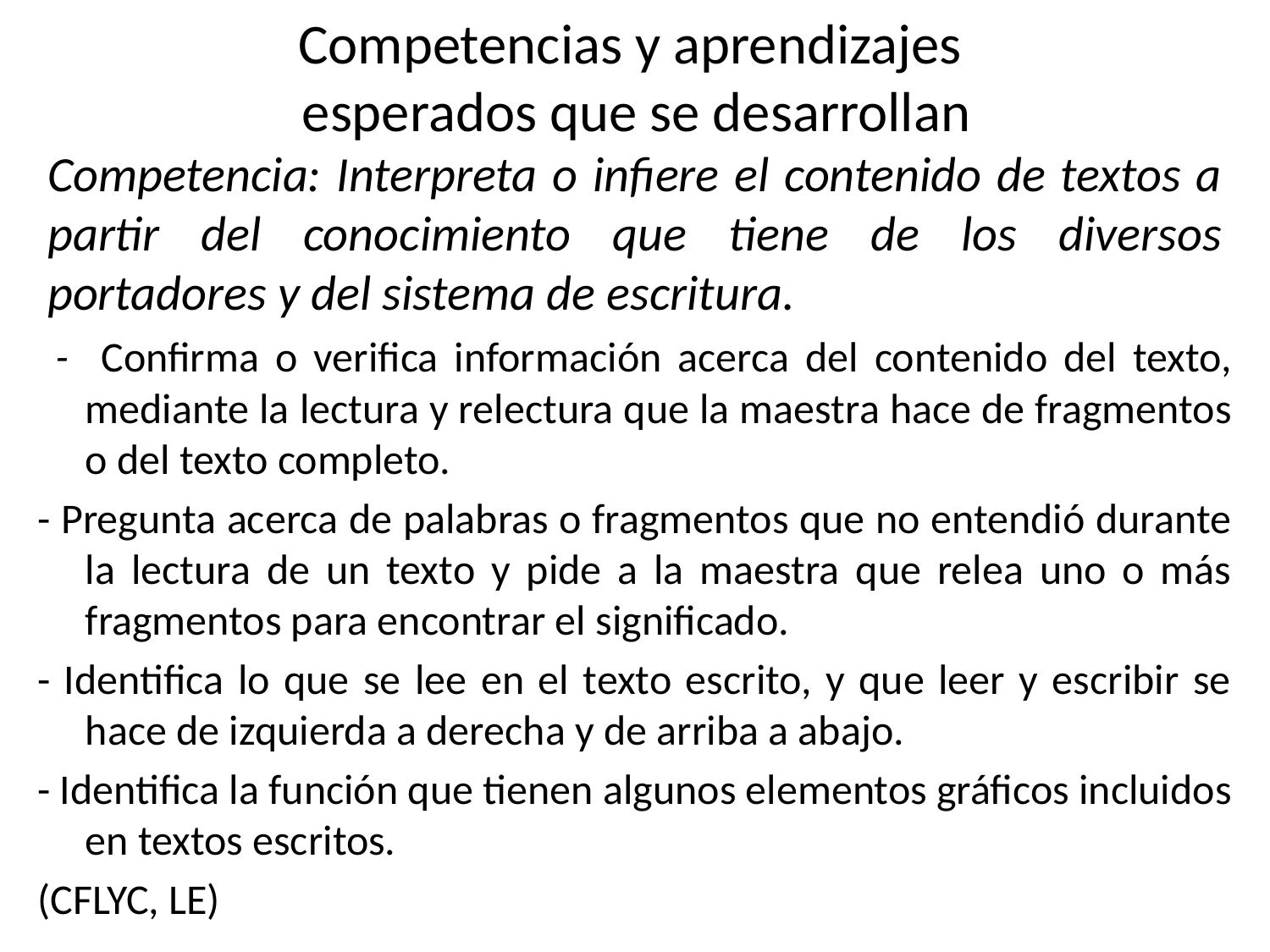

# Competencias y aprendizajes esperados que se desarrollan
Competencia: Interpreta o infiere el contenido de textos a partir del conocimiento que tiene de los diversos portadores y del sistema de escritura.
 -  Confirma o verifica información acerca del contenido del texto, mediante la lectura y relectura que la maestra hace de fragmentos o del texto completo.
- Pregunta acerca de palabras o fragmentos que no entendió durante la lectura de un texto y pide a la maestra que relea uno o más fragmentos para encontrar el significado.
- Identifica lo que se lee en el texto escrito, y que leer y escribir se hace de izquierda a derecha y de arriba a abajo.
- Identifica la función que tienen algunos elementos gráficos incluidos en textos escritos.
(CFLYC, LE)